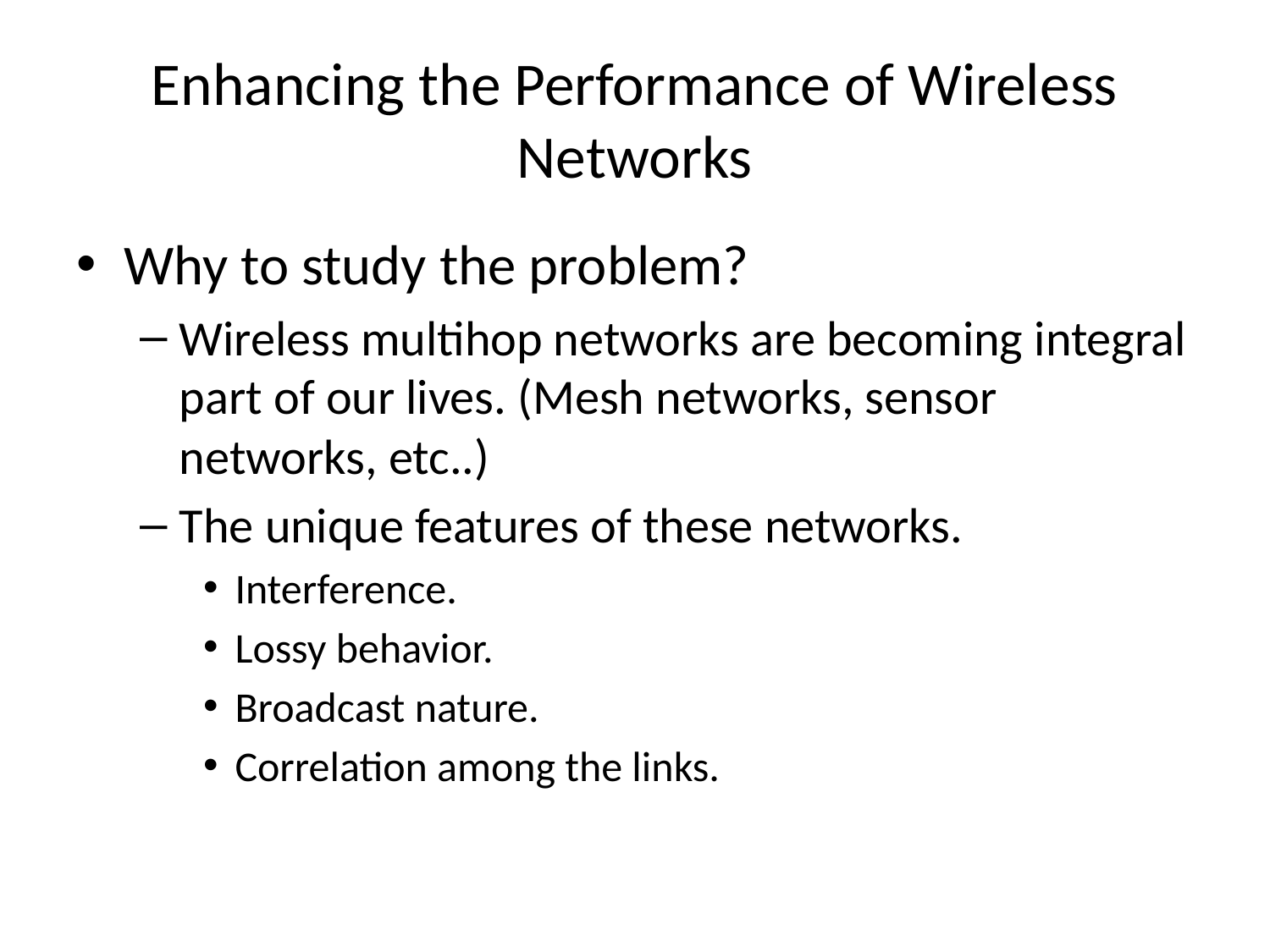

# Enhancing the Performance of Wireless Networks
Why to study the problem?
Wireless multihop networks are becoming integral part of our lives. (Mesh networks, sensor networks, etc..)
The unique features of these networks.
Interference.
Lossy behavior.
Broadcast nature.
Correlation among the links.